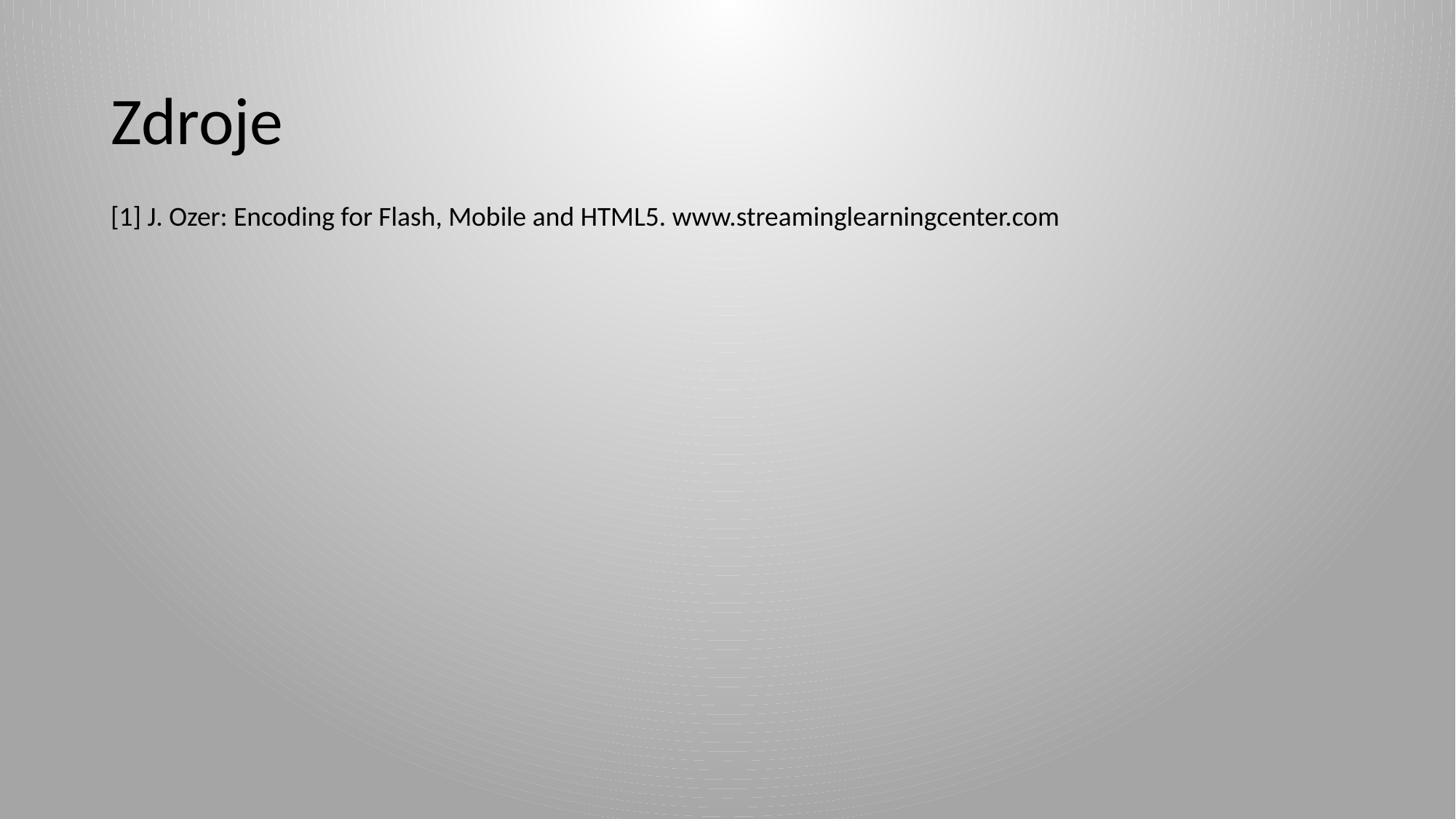

# Zdroje
[1] J. Ozer: Encoding for Flash, Mobile and HTML5. www.streaminglearningcenter.com